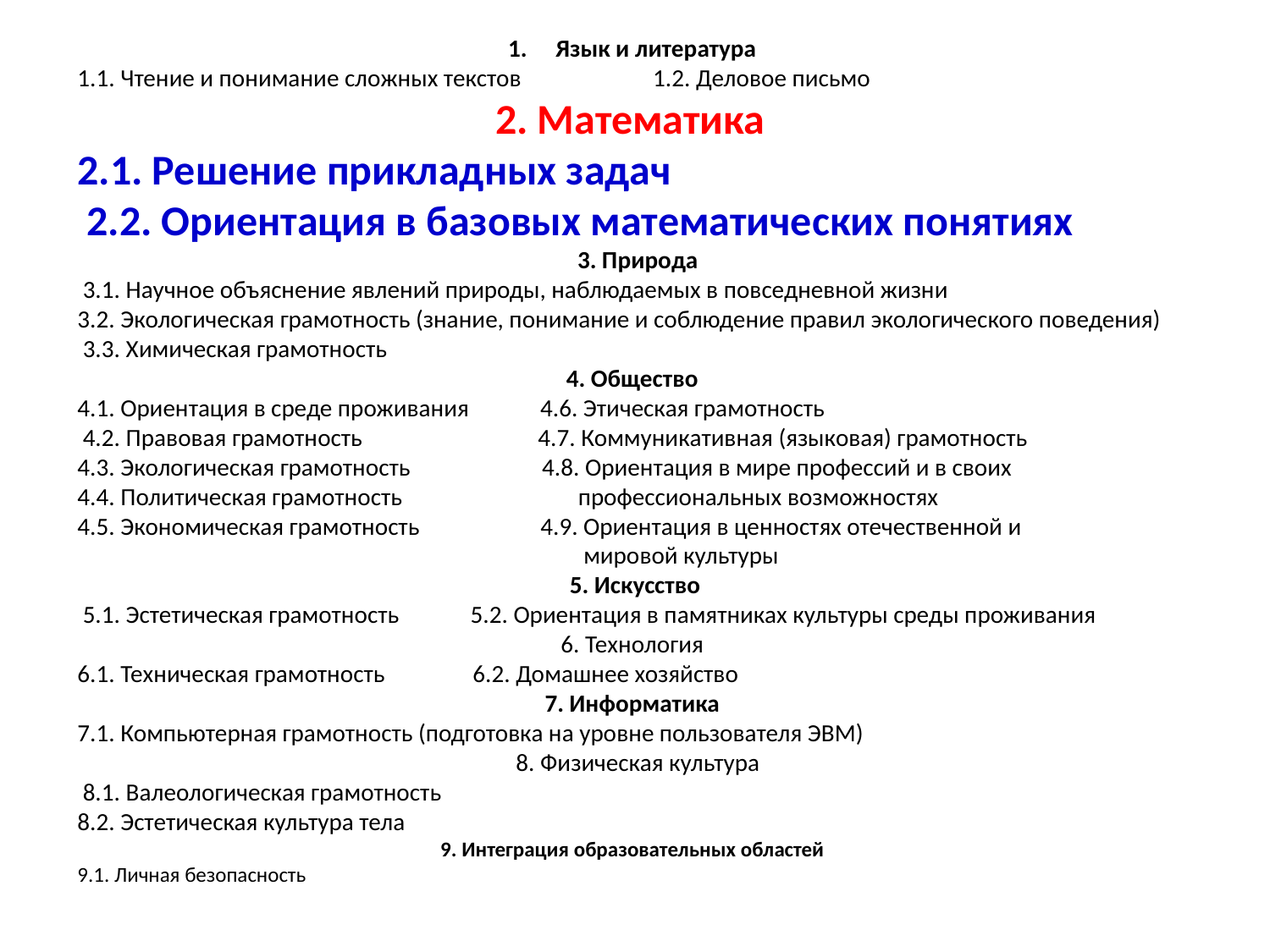

Язык и литература
1.1. Чтение и понимание сложных текстов                        1.2. Деловое письмо
2. Математика
2.1. Решение прикладных задач
 2.2. Ориентация в базовых математических понятиях
 3. Природа
 3.1. Научное объяснение явлений природы, наблюдаемых в повседневной жизни
3.2. Экологическая грамотность (знание, понимание и соблюдение правил экологического поведения)
 3.3. Химическая грамотность
4. Общество
4.1. Ориентация в среде проживания             4.6. Этическая грамотность
 4.2. Правовая грамотность                                4.7. Коммуникативная (языковая) грамотность
4.3. Экологическая грамотность                        4.8. Ориентация в мире профессий и в своих
4.4. Политическая грамотность                                профессиональных возможностях
4.5. Экономическая грамотность                      4.9. Ориентация в ценностях отечественной и
                                                                                            мировой культуры
5. Искусство
 5.1. Эстетическая грамотность             5.2. Ориентация в памятниках культуры среды проживания
6. Технология
6.1. Техническая грамотность                6.2. Домашнее хозяйство
7. Информатика
7.1. Компьютерная грамотность (подготовка на уровне пользователя ЭВМ)
 8. Физическая культура
 8.1. Валеологическая грамотность
8.2. Эстетическая культура тела
9. Интеграция образовательных областей
9.1. Личная безопасность